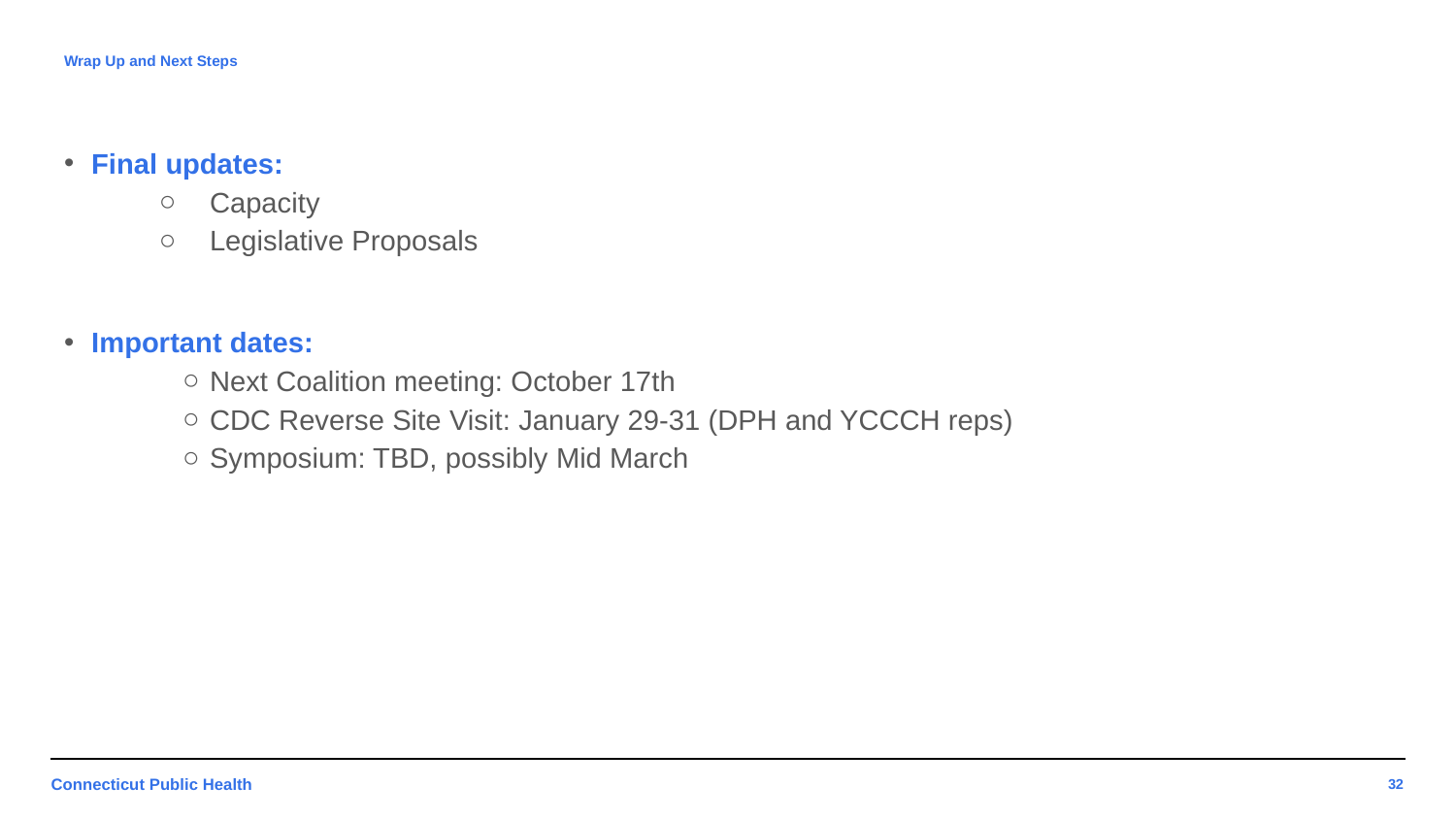

# Wrap Up and Next Steps
Final updates:
Capacity
Legislative Proposals

Important dates:
Next Coalition meeting: October 17th
CDC Reverse Site Visit: January 29-31 (DPH and YCCCH reps)
Symposium: TBD, possibly Mid March